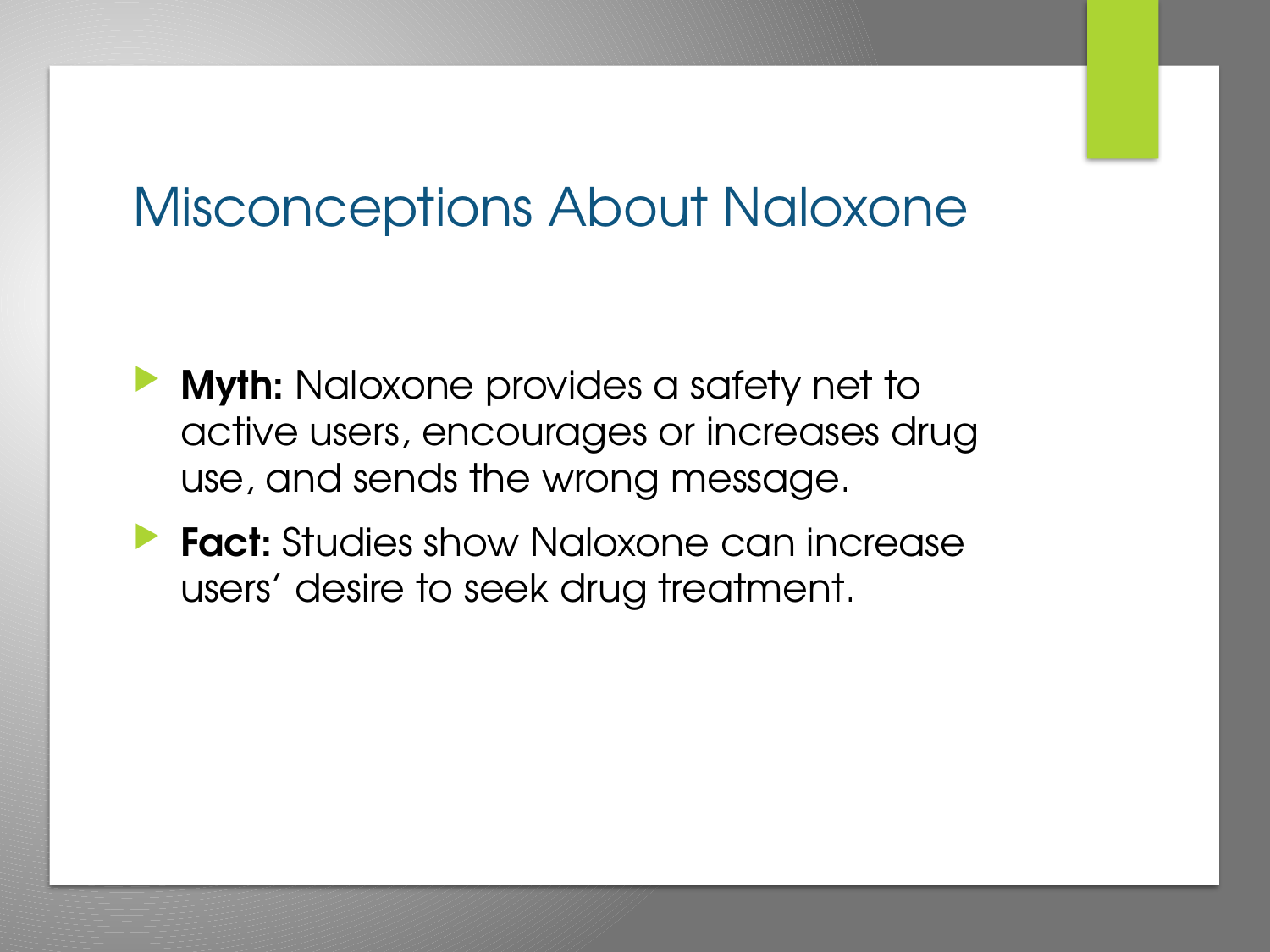

# Misconceptions About Naloxone
Myth: Naloxone provides a safety net to active users, encourages or increases drug use, and sends the wrong message.
Fact: Studies show Naloxone can increase users’ desire to seek drug treatment.